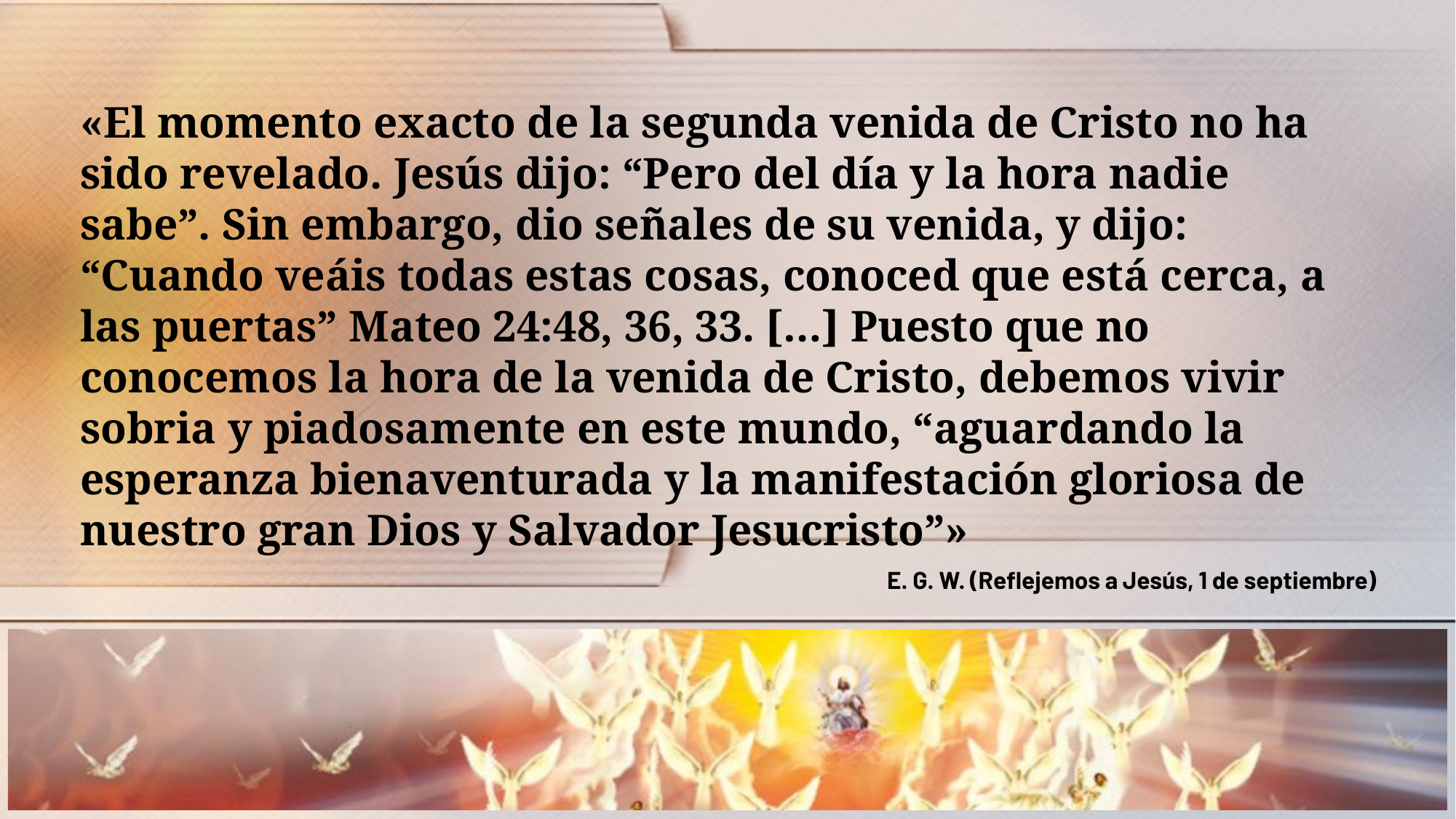

«El momento exacto de la segunda venida de Cristo no ha sido revelado. Jesús dijo: “Pero del día y la hora nadie sabe”. Sin embargo, dio señales de su venida, y dijo: “Cuando veáis todas estas cosas, conoced que está cerca, a las puertas” Mateo 24:48, 36, 33. […] Puesto que no conocemos la hora de la venida de Cristo, debemos vivir sobria y piadosamente en este mundo, “aguardando la esperanza bienaventurada y la manifestación gloriosa de nuestro gran Dios y Salvador Jesucristo”»
E. G. W. (Reflejemos a Jesús, 1 de septiembre)